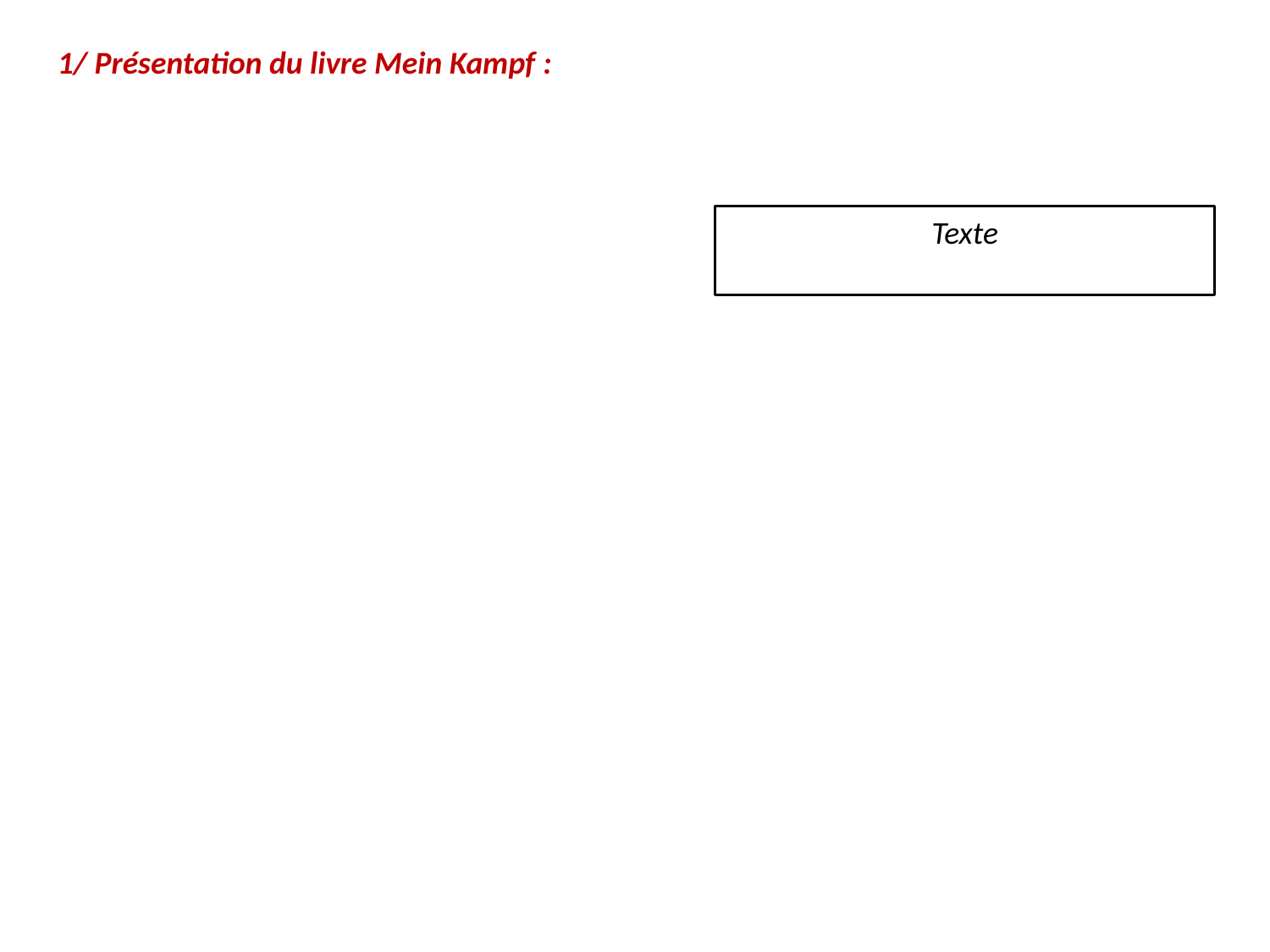

1/ Présentation du livre Mein Kampf :
Texte